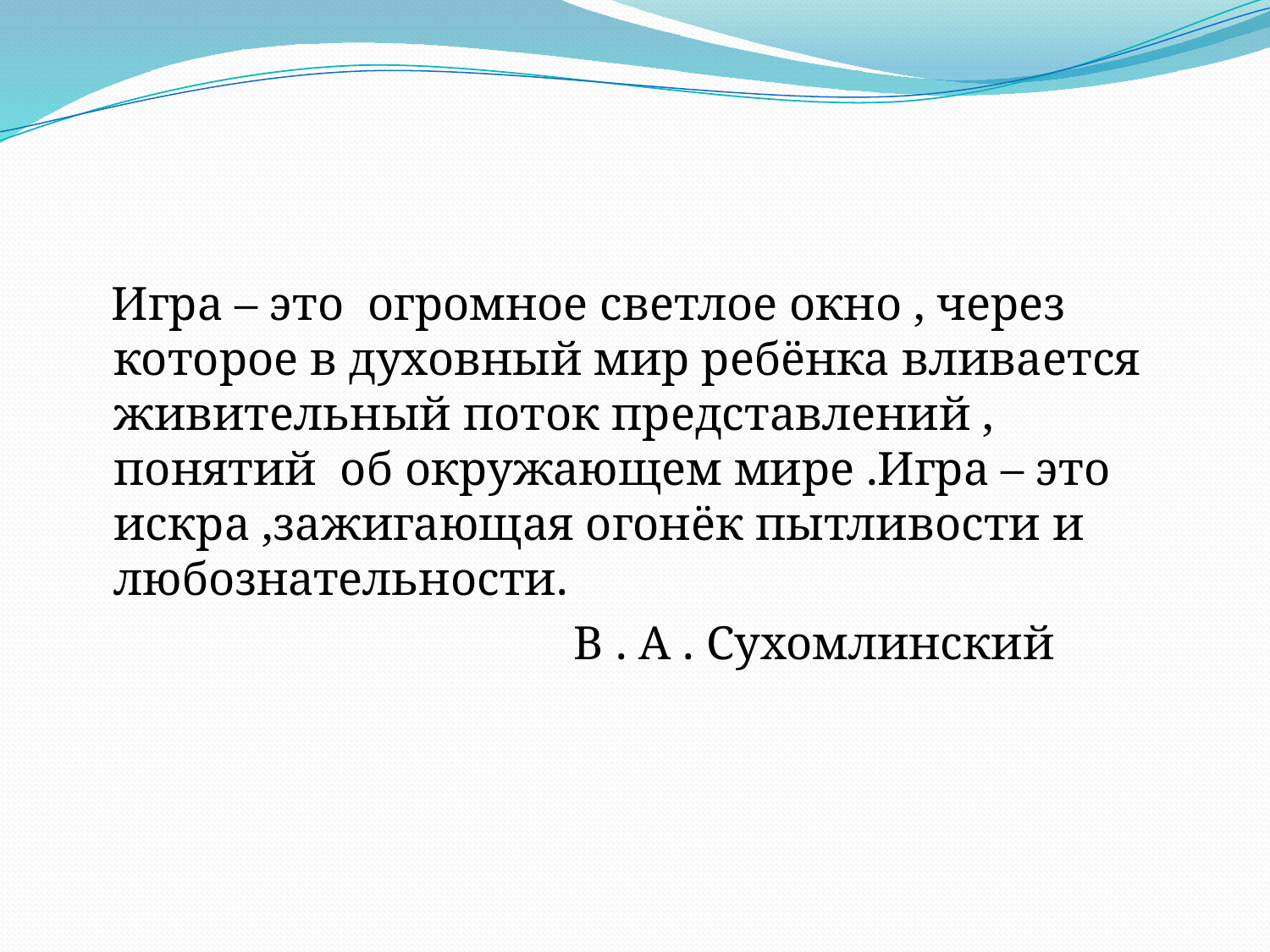

#
   Игра – это  огромное светлое окно , через которое в духовный мир ребёнка вливается живительный поток представлений , понятий  об окружающем мире .Игра – это искра ,зажигающая огонёк пытливости и любознательности.
                                          В . А . Сухомлинский